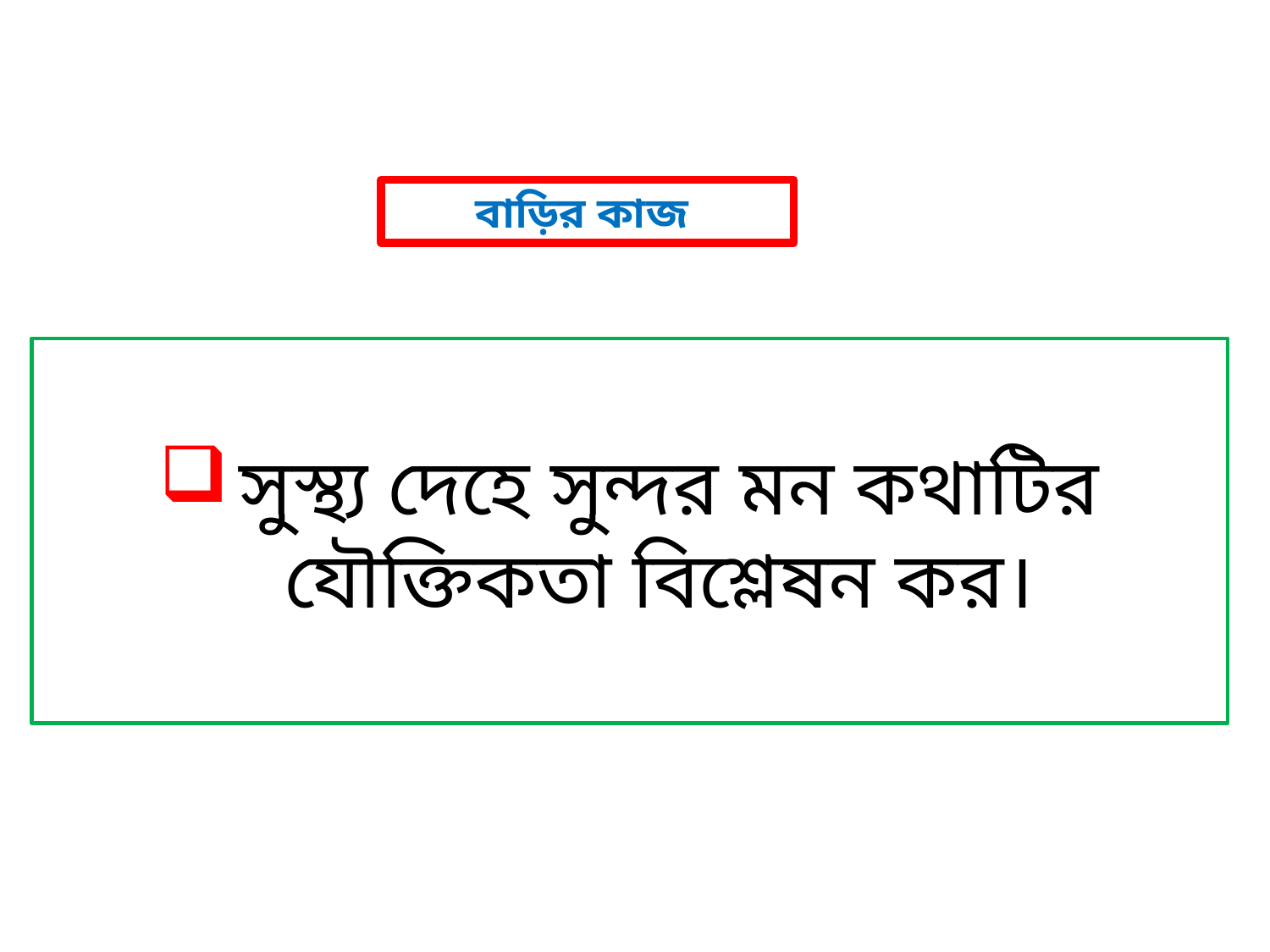

বাড়ির কাজ

সুস্থ্য দেহে সুন্দর মন কথাটির যৌক্তিকতা বিশ্লেষন কর।